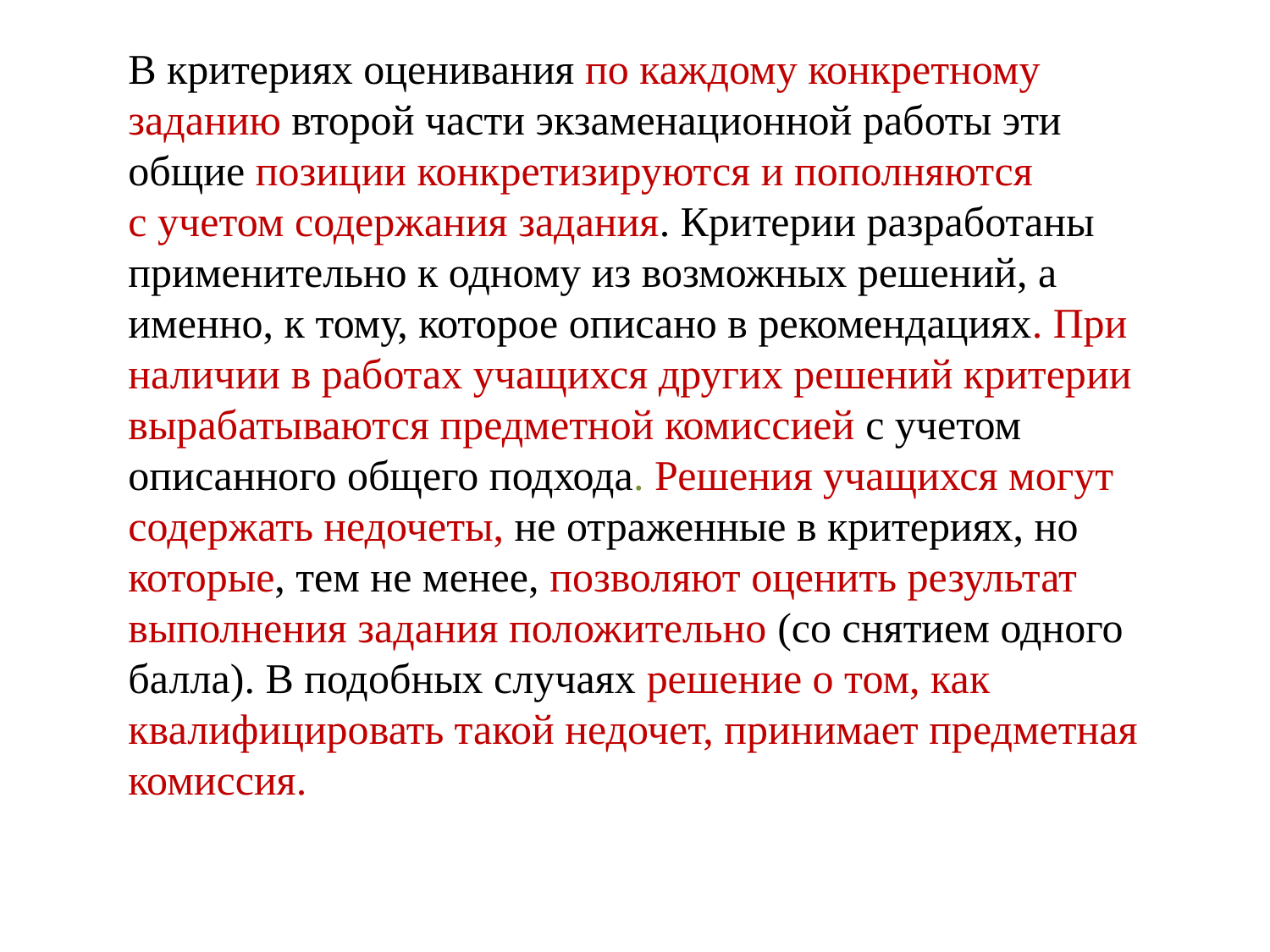

В критериях оценивания по каждому конкретному заданию второй части экзаменационной работы эти общие позиции конкретизируются и пополняются с учетом содержания задания. Критерии разработаны применительно к одному из возможных решений, а именно, к тому, которое описано в рекомендациях. При наличии в работах учащихся других решений критерии вырабатываются предметной комиссией с учетом описанного общего подхода. Решения учащихся могут содержать недочеты, не отраженные в критериях, но которые, тем не менее, позволяют оценить результат выполнения задания положительно (со снятием одного балла). В подобных случаях решение о том, как квалифицировать такой недочет, принимает предметная комиссия.